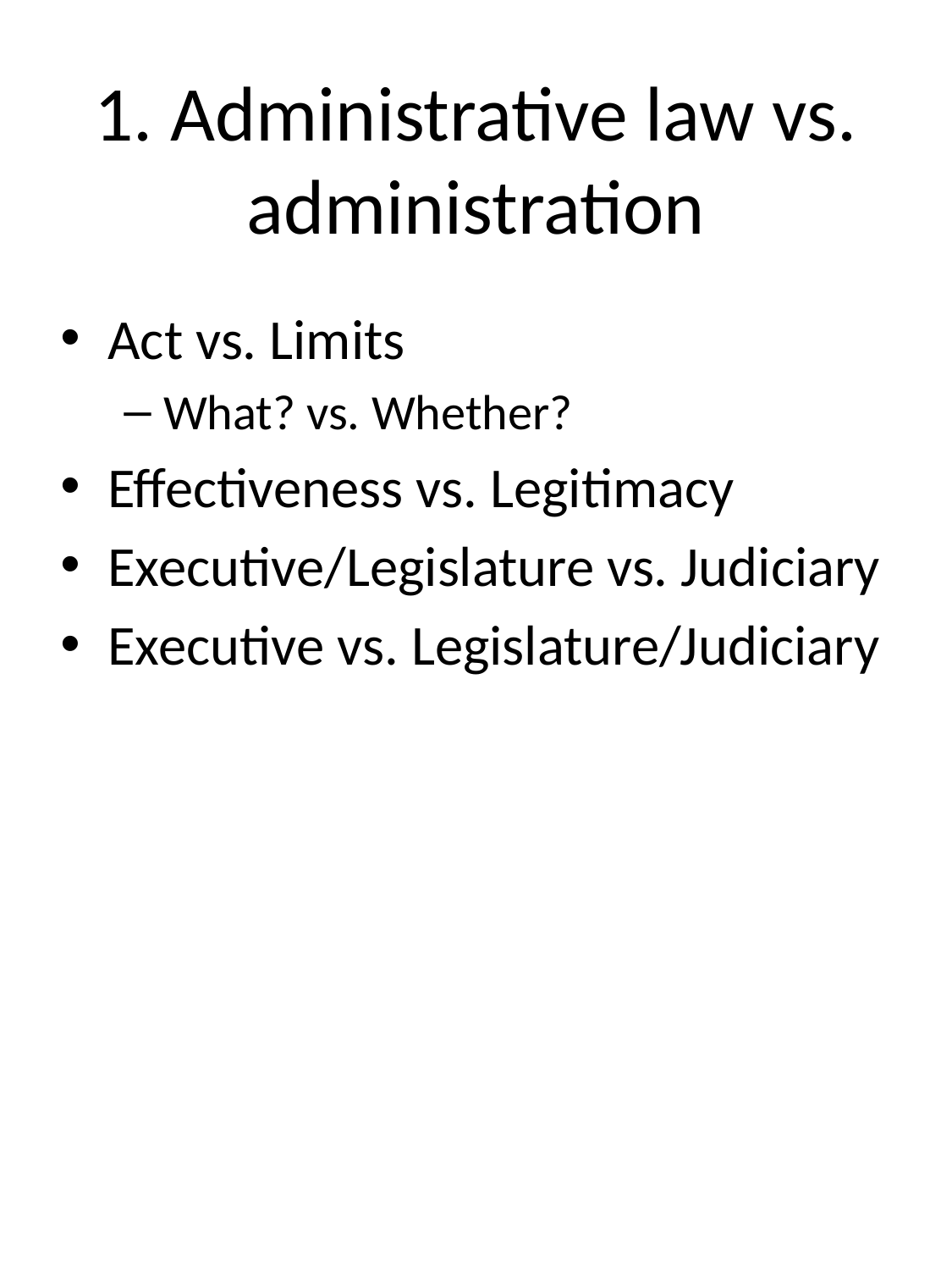

# 1. Administrative law vs. administration
Act vs. Limits
What? vs. Whether?
Effectiveness vs. Legitimacy
Executive/Legislature vs. Judiciary
Executive vs. Legislature/Judiciary